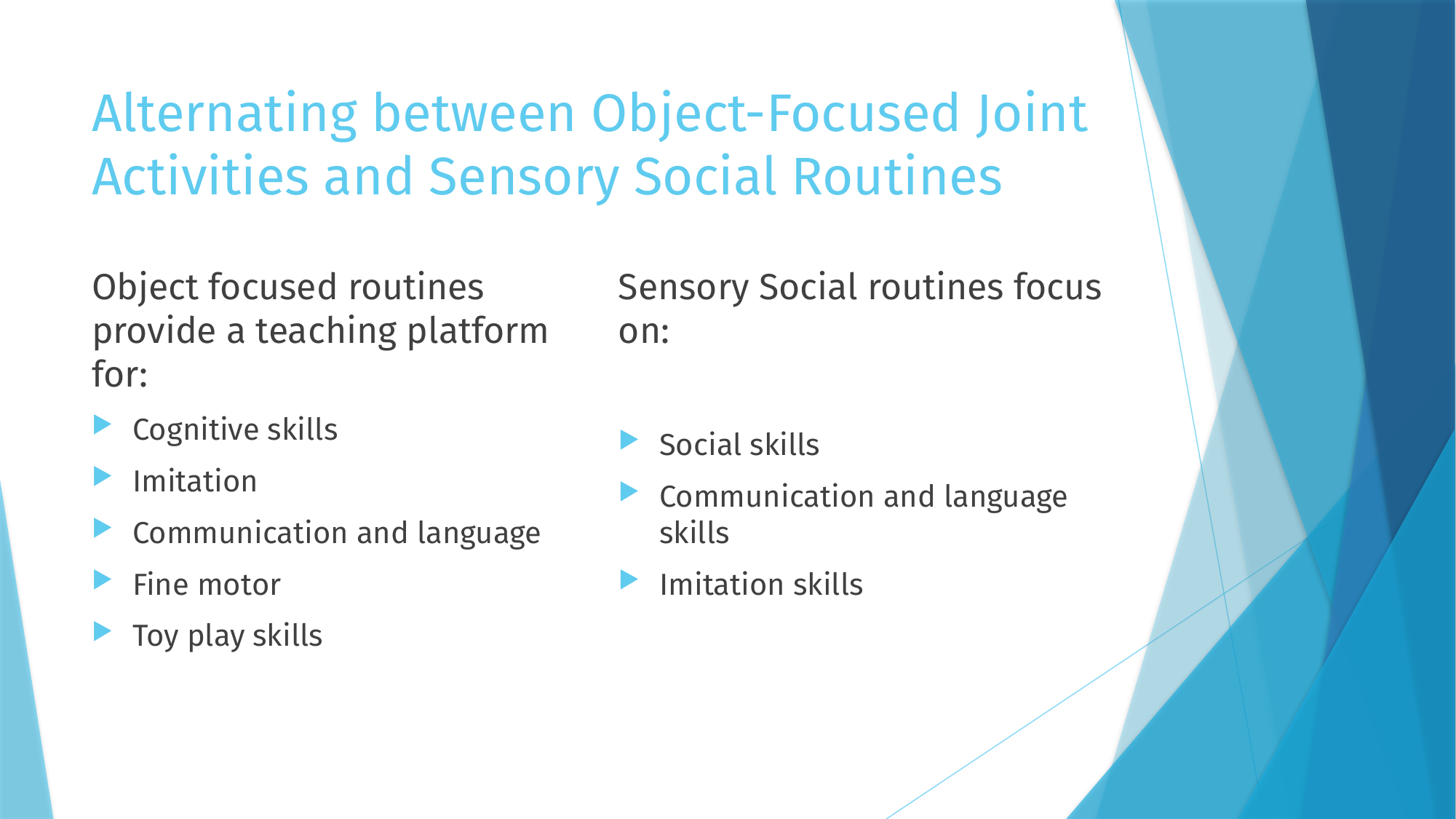

# Alternating between Object-Focused Joint Activities and Sensory Social Routines
Object focused routines provide a teaching platform for:
Cognitive skills
Imitation
Communication and language
Fine motor
Toy play skills

Sensory Social routines focus on:

Social skills
Communication and language skills
Imitation skills